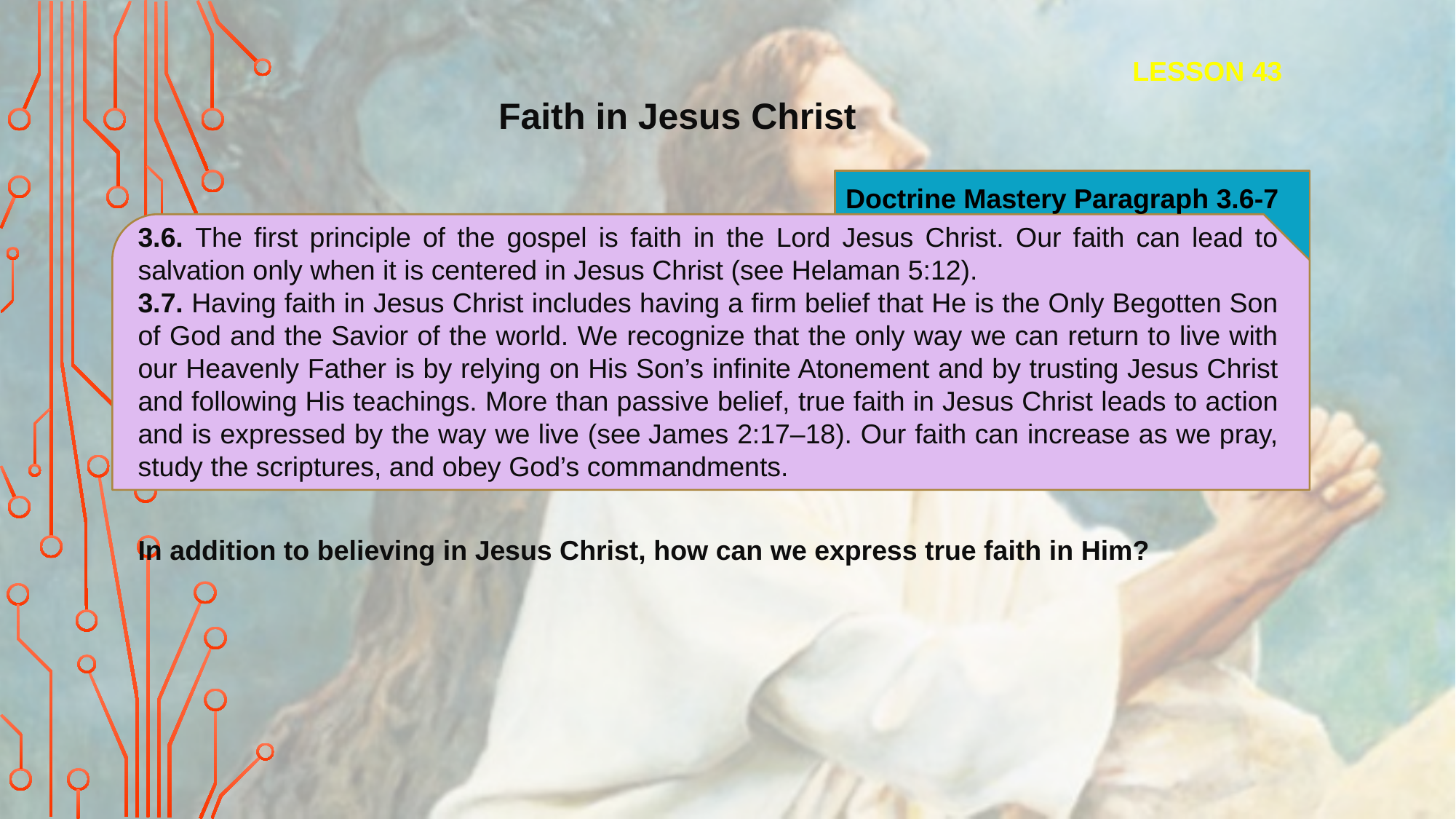

LESSON 43
Faith in Jesus Christ

Doctrine Mastery Paragraph 3.6-7

3.6. The first principle of the gospel is faith in the Lord Jesus Christ. Our faith can lead to salvation only when it is centered in Jesus Christ (see Helaman 5:12).
3.7. Having faith in Jesus Christ includes having a firm belief that He is the Only Begotten Son of God and the Savior of the world. We recognize that the only way we can return to live with our Heavenly Father is by relying on His Son’s infinite Atonement and by trusting Jesus Christ and following His teachings. More than passive belief, true faith in Jesus Christ leads to action and is expressed by the way we live (see James 2:17–18). Our faith can increase as we pray, study the scriptures, and obey God’s commandments.
In addition to believing in Jesus Christ, how can we express true faith in Him?